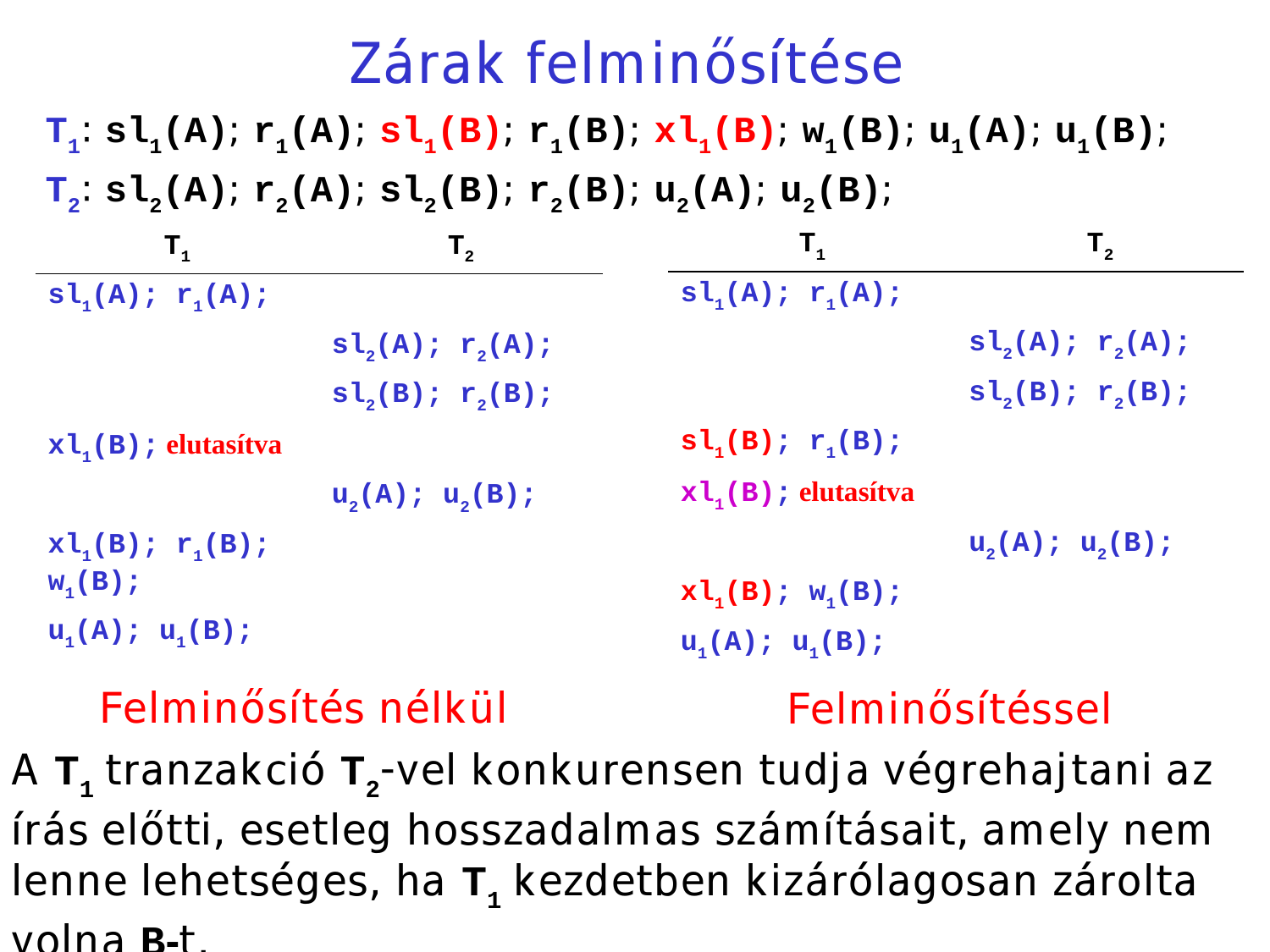

# Zárak felminősítése
T1: sl1(A); r1(A); sl1(B); r1(B); xl1(B); w1(B); u1(A); u1(B);
T2: sl2(A); r2(A); sl2(B); r2(B); u2(A); u2(B);
| T1 | T2 |
| --- | --- |
| sl1(A); r1(A); |  |
|  | sl2(A); r2(A); |
|  | sl2(B); r2(B); |
| sl1(B); r1(B); |  |
| xl1(B); elutasítva |  |
|  | u2(A); u2(B); |
| xl1(B); w1(B); |  |
| u1(A); u1(B); |  |
| T1 | T2 |
| --- | --- |
| sl1(A); r1(A); |  |
|  | sl2(A); r2(A); |
|  | sl2(B); r2(B); |
| xl1(B); elutasítva |  |
|  | u2(A); u2(B); |
| xl1(B); r1(B); w1(B); |  |
| u1(A); u1(B); |  |
Felminősítés nélkül
Felminősítéssel
A T1 tranzakció T2-vel konkurensen tudja végrehajtani az írás előtti, esetleg hosszadalmas számításait, amely nem lenne lehetséges, ha T1 kezdetben kizárólagosan zárolta volna B‑t.